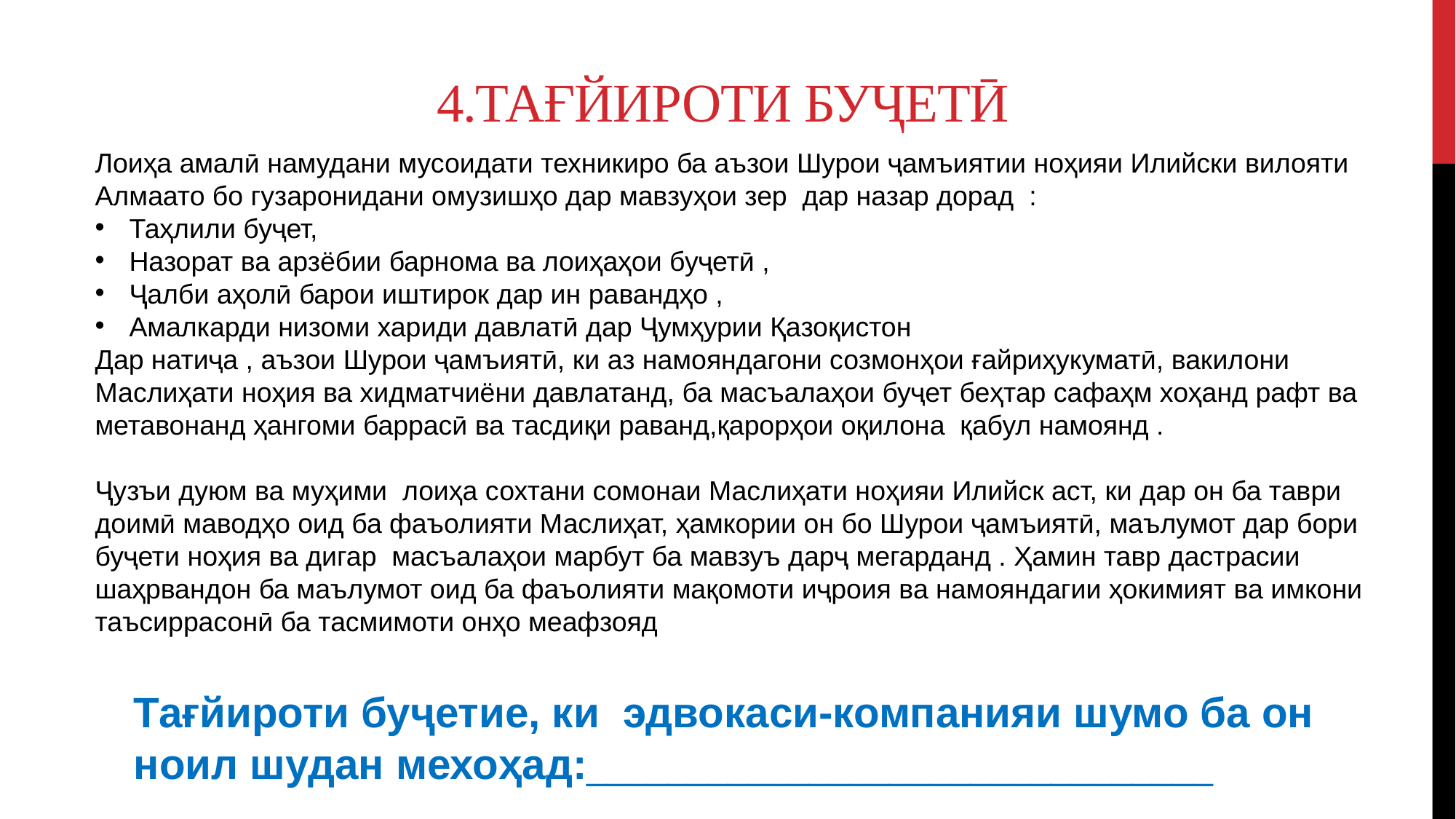

# 4.Тағйироти буҷетӣ
Лоиҳа амалӣ намудани мусоидати техникиро ба аъзои Шурои ҷамъиятии ноҳияи Илийски вилояти Алмаато бо гузаронидани омузишҳо дар мавзуҳои зер  дар назар дорад  :
Таҳлили буҷет,
Назорат ва арзёбии барнома ва лоиҳаҳои буҷетӣ ,
Ҷалби аҳолӣ барои иштирок дар ин равандҳо ,
Амалкарди низоми хариди давлатӣ дар Ҷумҳурии Қазоқистон
Дар натиҷа , аъзои Шурои ҷамъиятӣ, ки аз намояндагони созмонҳои ғайриҳукуматӣ, вакилони Маслиҳати ноҳия ва хидматчиёни давлатанд, ба масъалаҳои буҷет беҳтар сафаҳм хоҳанд рафт ва метавонанд ҳангоми баррасӣ ва тасдиқи раванд,қарорҳои оқилона  қабул намоянд .

Ҷузъи дуюм ва муҳими  лоиҳа сохтани сомонаи Маслиҳати ноҳияи Илийск аст, ки дар он ба таври доимӣ маводҳо оид ба фаъолияти Маслиҳат, ҳамкории он бо Шурои ҷамъиятӣ, маълумот дар бори буҷети ноҳия ва дигар  масъалаҳои марбут ба мавзуъ дарҷ мегарданд . Ҳамин тавр дастрасии шаҳрвандон ба маълумот оид ба фаъолияти мақомоти иҷроия ва намояндагии ҳокимият ва имкони таъсиррасонӣ ба тасмимоти онҳо меафзояд
Тағйироти буҷетие, ки  эдвокаси-компанияи шумо ба он ноил шудан мехоҳад:_______________________________